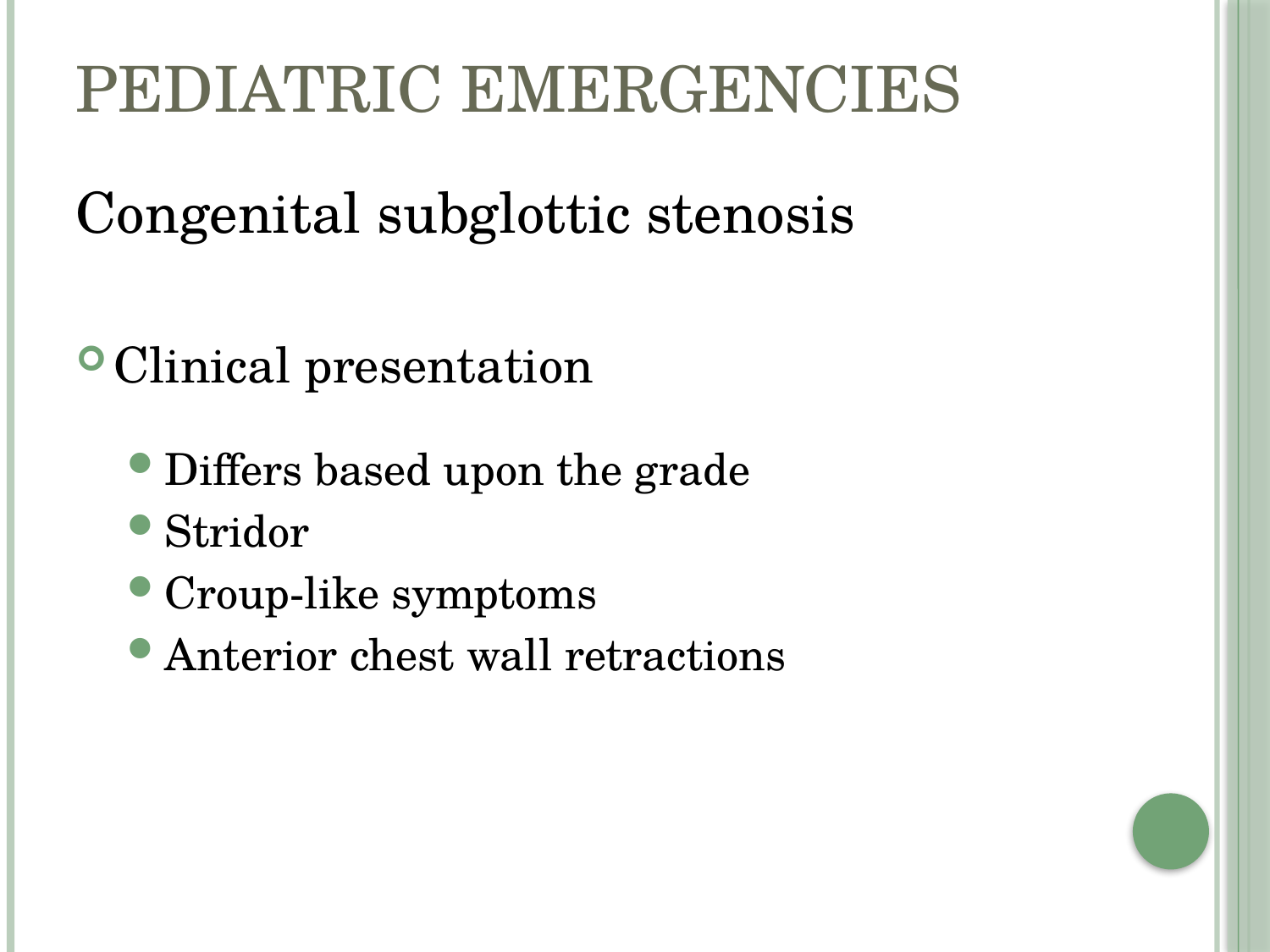

# Pediatric emergencies
Congenital subglottic stenosis

Clinical presentation

Differs based upon the grade
Stridor
Croup-like symptoms
Anterior chest wall retractions